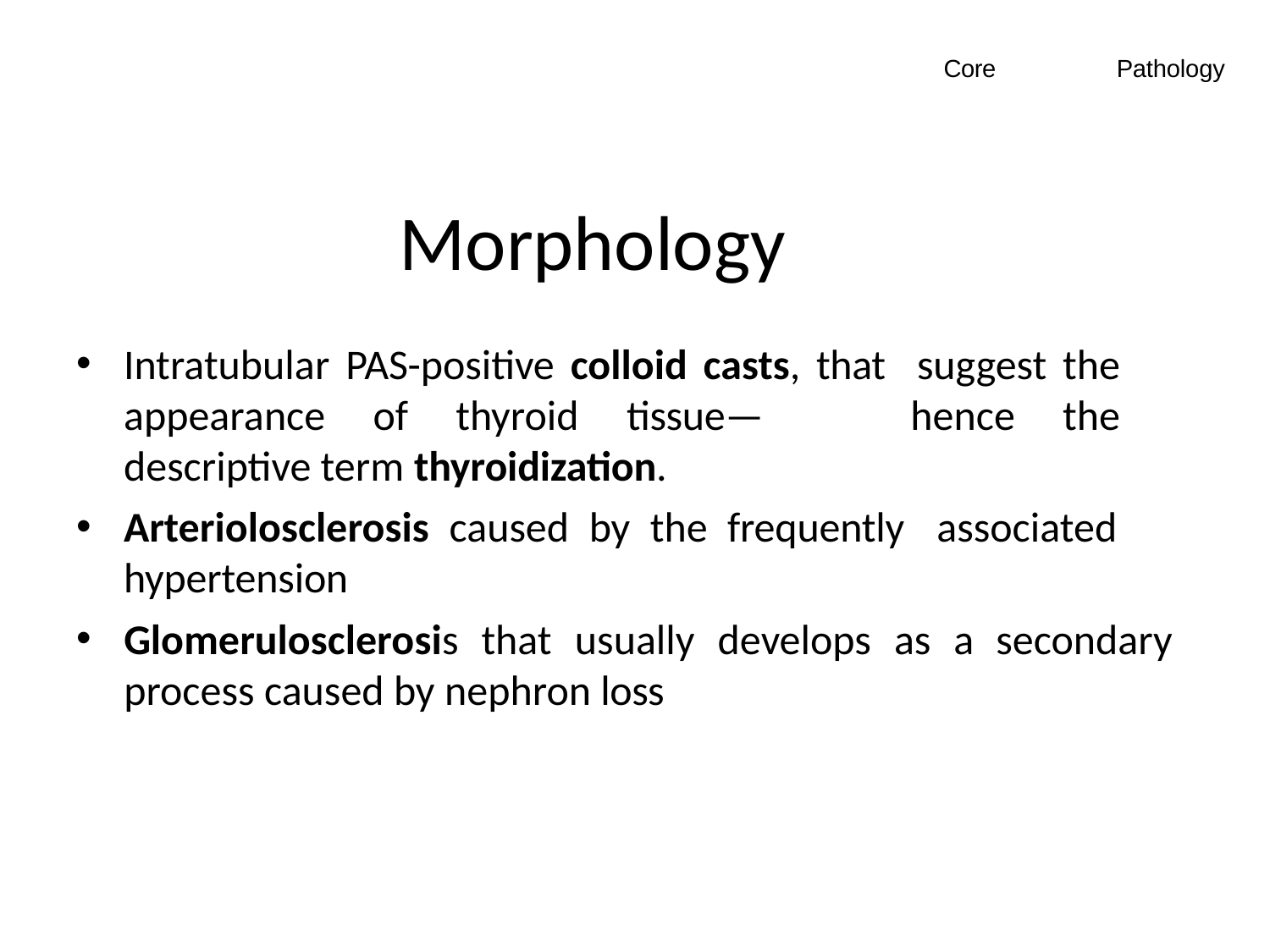

Core
Pathology
# Morphology
Intratubular PAS-positive colloid casts, that 	suggest the appearance of thyroid tissue— 	hence the descriptive term thyroidization.
Arteriolosclerosis caused by the frequently 	associated hypertension
Glomerulosclerosis that usually develops as a secondary process caused by nephron loss